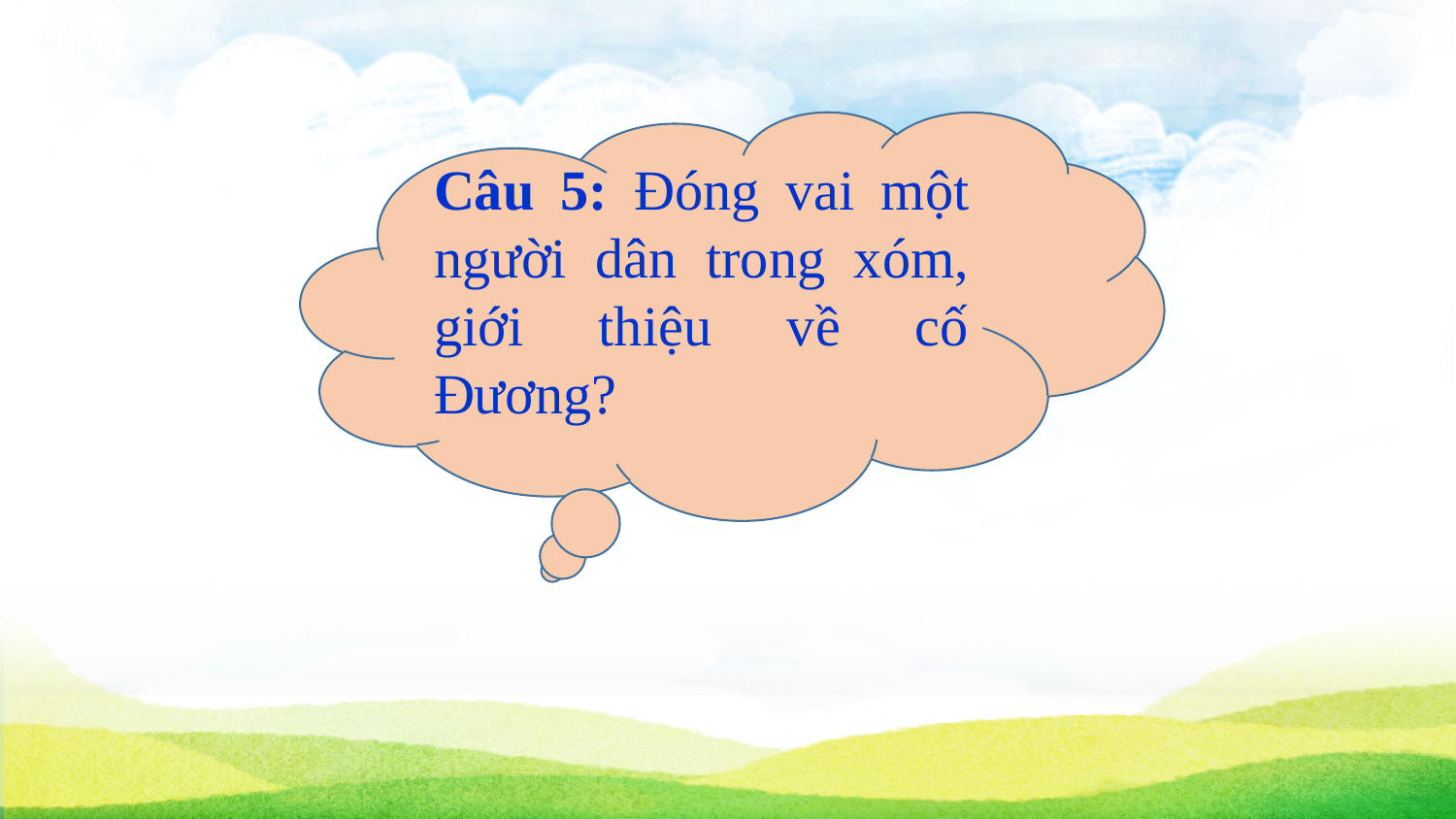

Câu 5: Đóng vai một người dân trong xóm, giới thiệu về cố Đương?